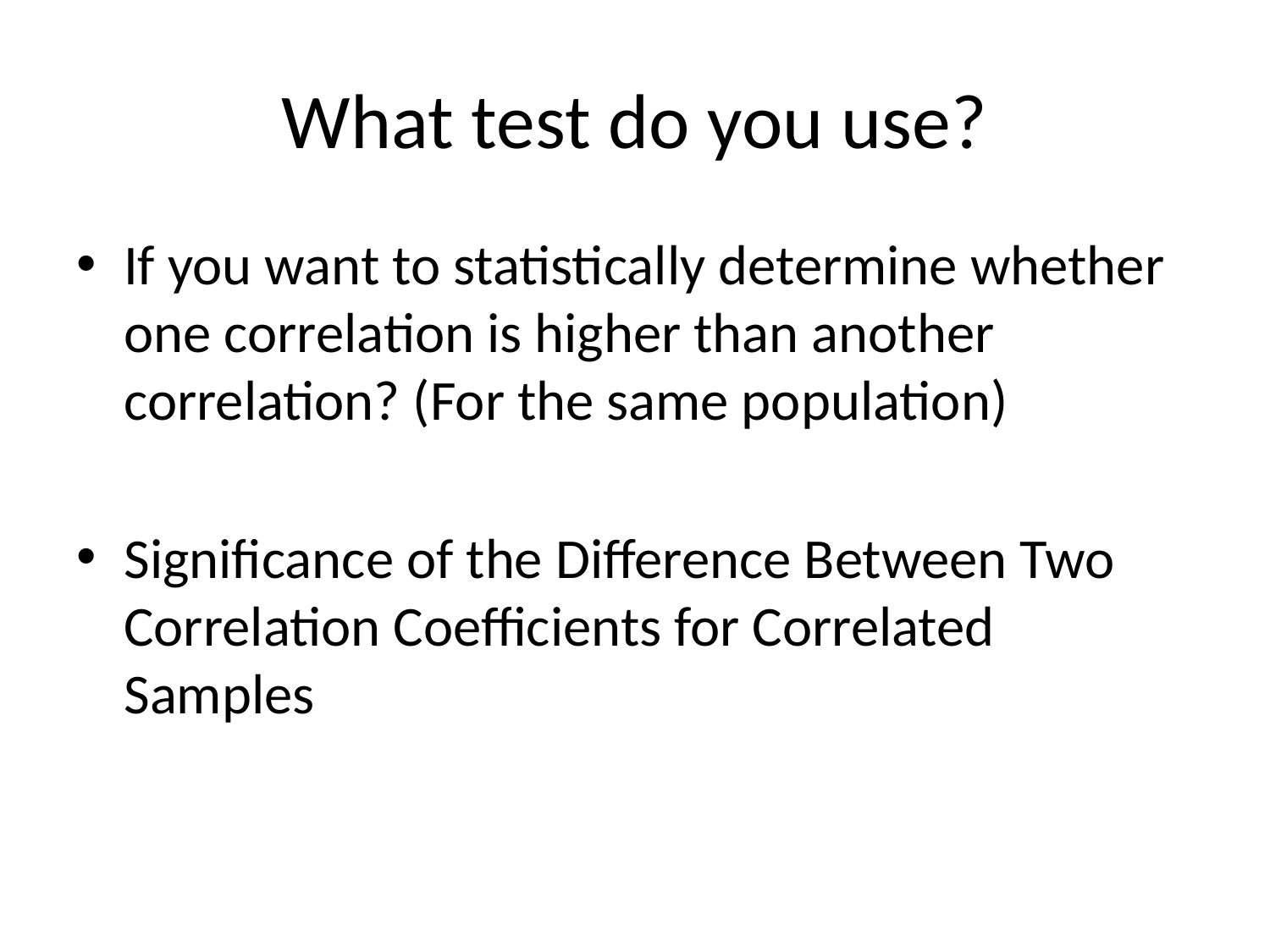

# What test do you use?
If you want to statistically determine whether one correlation is higher than another correlation? (For the same population)

Significance of the Difference Between Two Correlation Coefficients for Correlated Samples